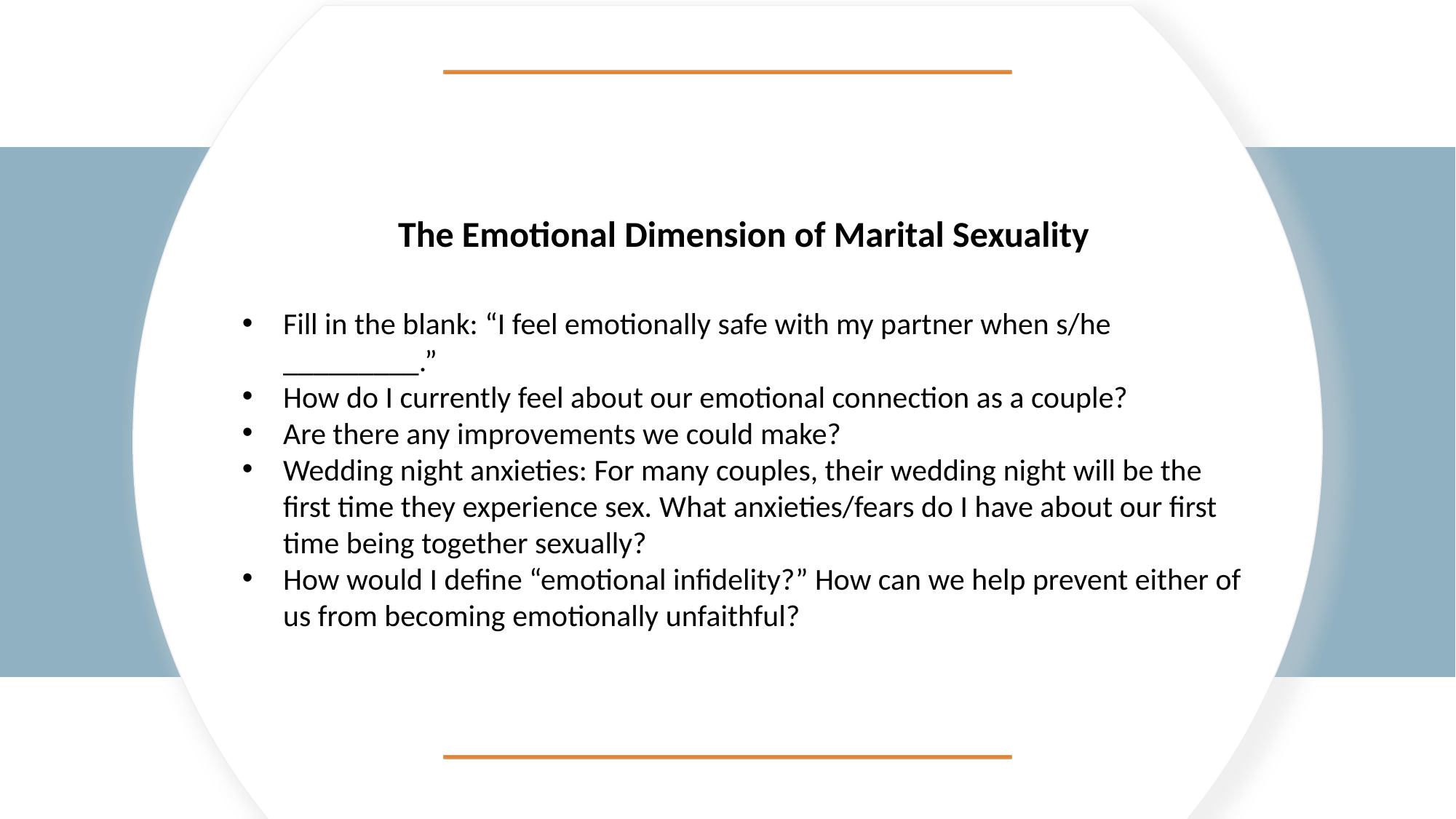

The Emotional Dimension of Marital Sexuality

Fill in the blank: “I feel emotionally safe with my partner when s/he _________.”
How do I currently feel about our emotional connection as a couple?
Are there any improvements we could make?
Wedding night anxieties: For many couples, their wedding night will be the first time they experience sex. What anxieties/fears do I have about our first time being together sexually?
How would I define “emotional infidelity?” How can we help prevent either of us from becoming emotionally unfaithful?